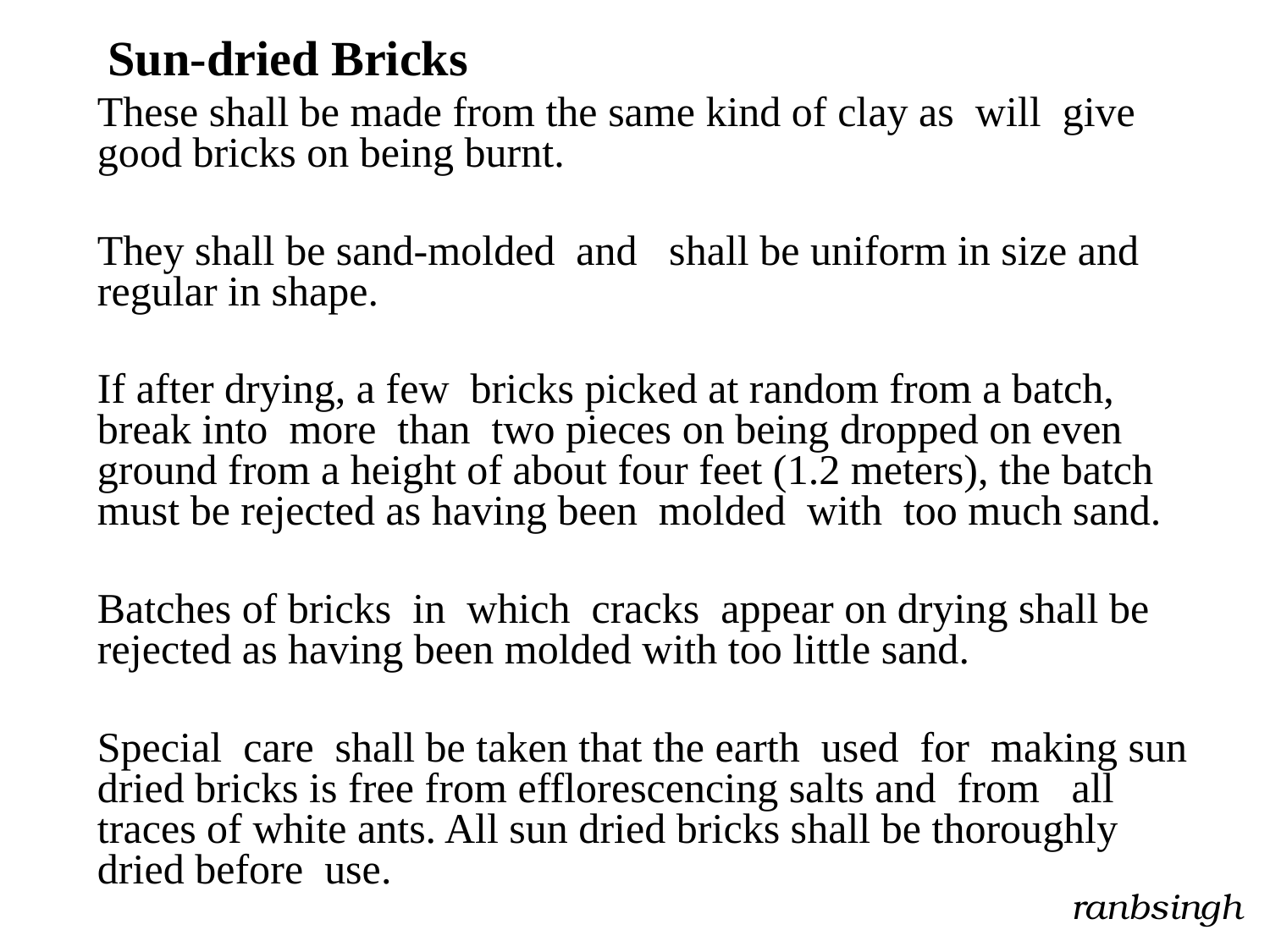

Sun-dried Bricks
These shall be made from the same kind of clay as  will  give  good bricks on being burnt.

They shall be sand-molded  and   shall be uniform in size and regular in shape.

If after drying, a few  bricks picked at random from a batch, break into  more  than  two pieces on being dropped on even ground from a height of about four feet (1.2 meters), the batch must be rejected as having been  molded  with  too much sand.

Batches of bricks  in  which  cracks  appear on drying shall be rejected as having been molded with too little sand.

Special  care  shall be taken that the earth  used  for  making sun dried bricks is free from efflorescencing salts and  from   all traces of white ants. All sun dried bricks shall be thoroughly dried before  use.
ranbsingh